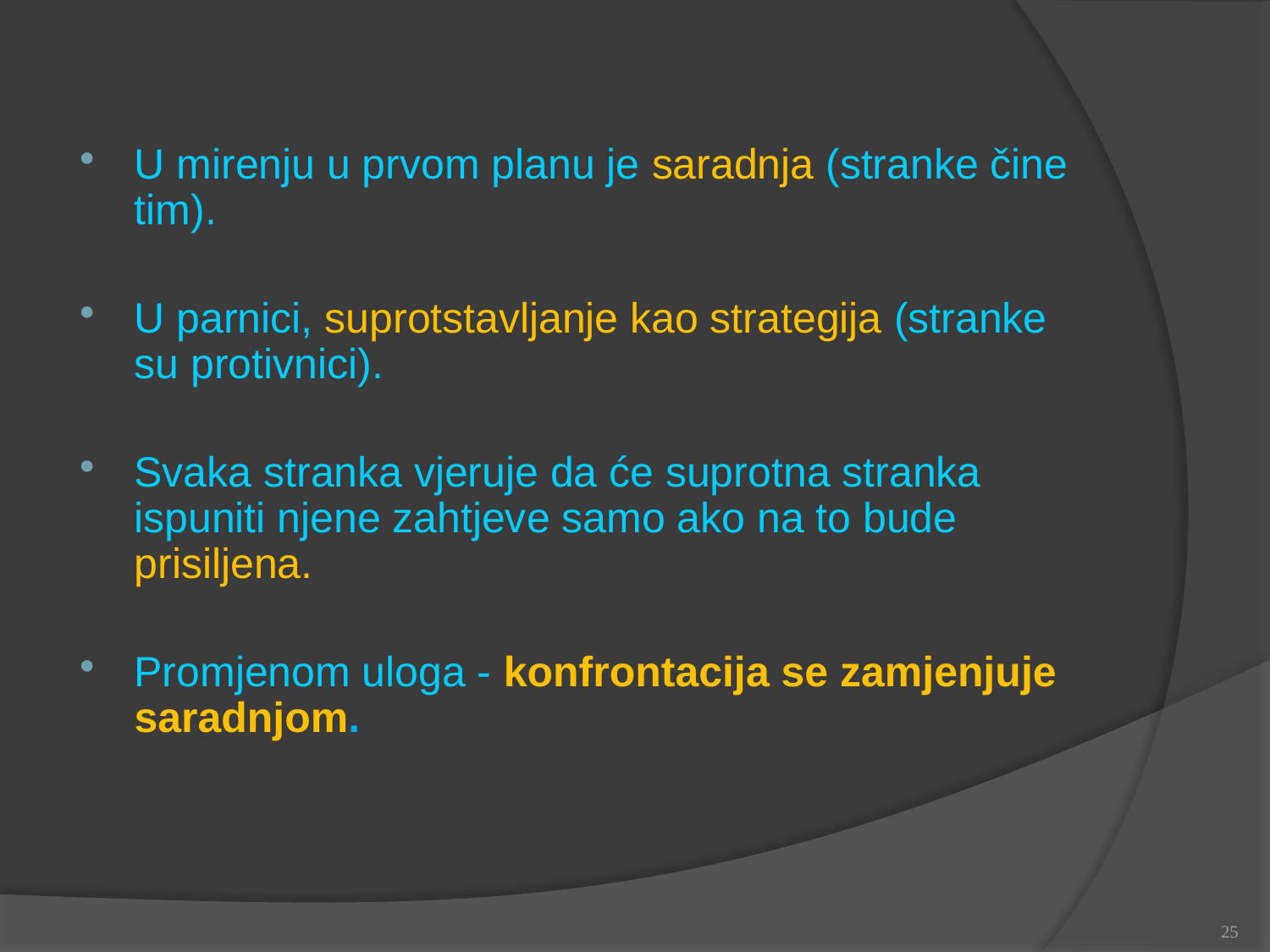

U mirenju u prvom planu je saradnja (stranke čine tim).

U parnici, suprotstavljanje kao strategija (stranke su protivnici).

Svaka stranka vjeruje da će suprotna stranka ispuniti njene zahtjeve samo ako na to bude prisiljena.

Promjenom uloga - konfrontacija se zamjenjuje saradnjom.

25